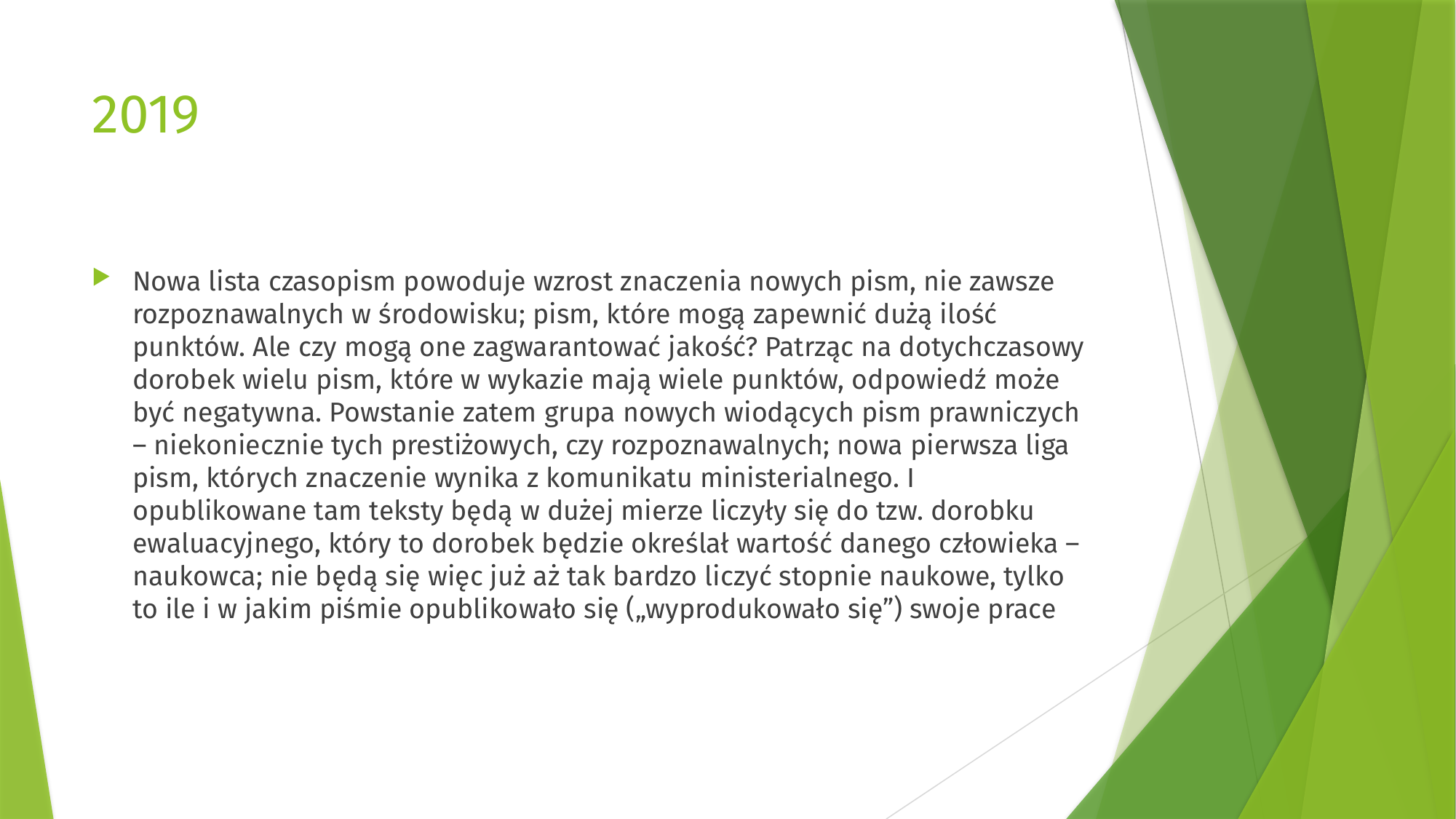

# 2019
Nowa lista czasopism powoduje wzrost znaczenia nowych pism, nie zawsze rozpoznawalnych w środowisku; pism, które mogą zapewnić dużą ilość punktów. Ale czy mogą one zagwarantować jakość? Patrząc na dotychczasowy dorobek wielu pism, które w wykazie mają wiele punktów, odpowiedź może być negatywna. Powstanie zatem grupa nowych wiodących pism prawniczych – niekoniecznie tych prestiżowych, czy rozpoznawalnych; nowa pierwsza liga pism, których znaczenie wynika z komunikatu ministerialnego. I opublikowane tam teksty będą w dużej mierze liczyły się do tzw. dorobku ewaluacyjnego, który to dorobek będzie określał wartość danego człowieka – naukowca; nie będą się więc już aż tak bardzo liczyć stopnie naukowe, tylko to ile i w jakim piśmie opublikowało się („wyprodukowało się”) swoje prace